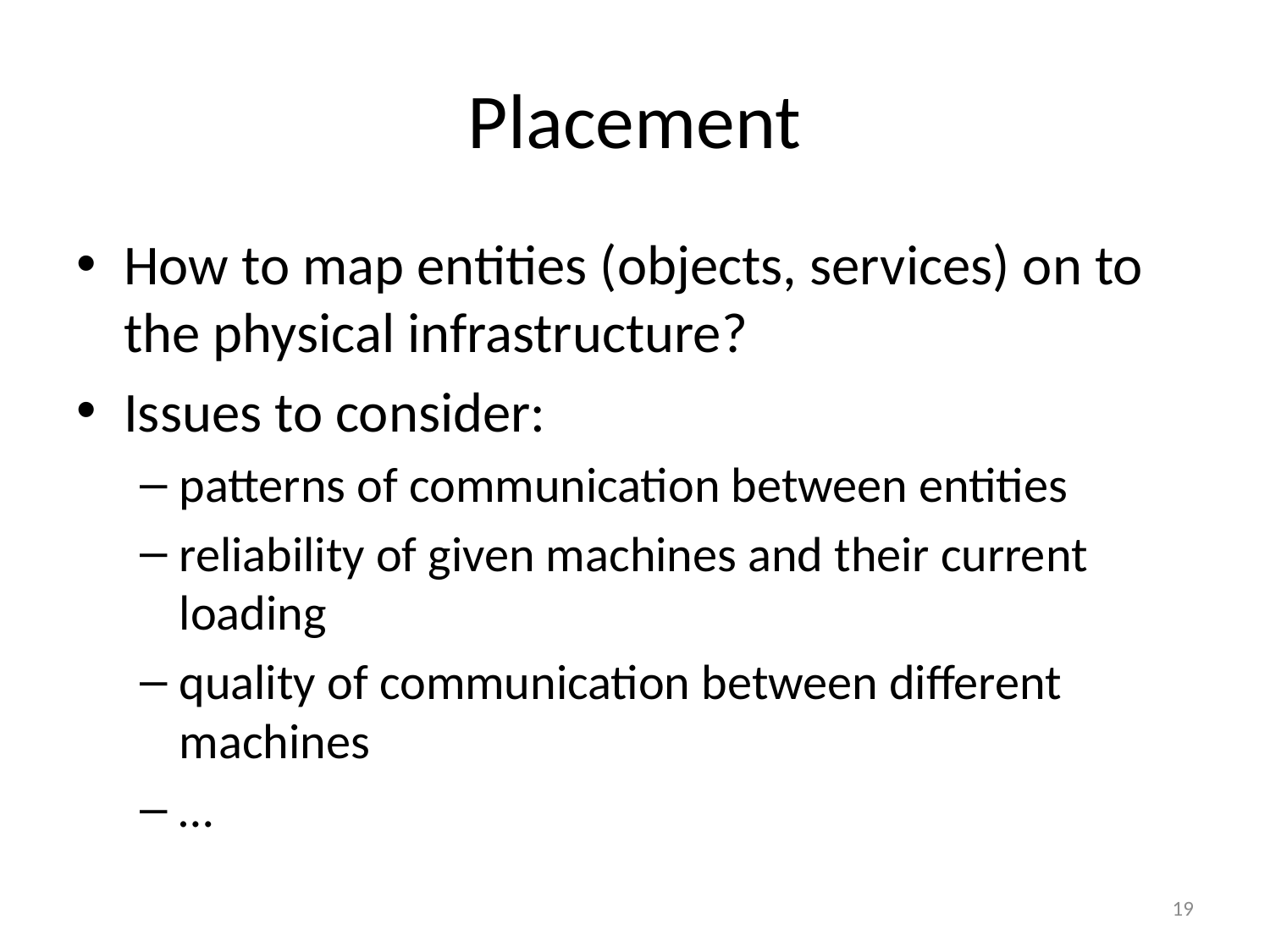

# Placement
How to map entities (objects, services) on to the physical infrastructure?
Issues to consider:
patterns of communication between entities
reliability of given machines and their current loading
quality of communication between different machines
…

19